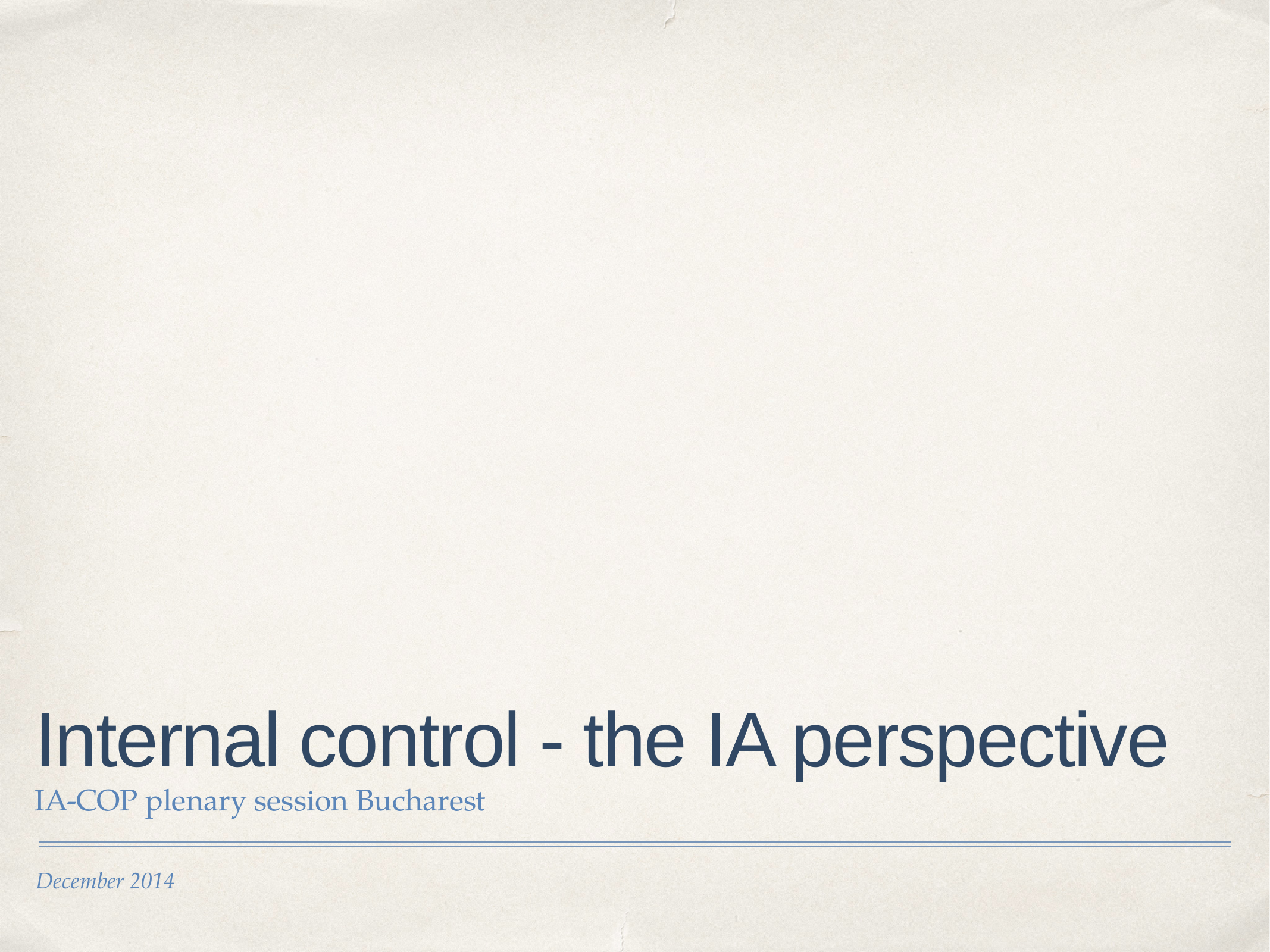

# Internal control - the IA perspective
IA-COP plenary session Bucharest
December 2014